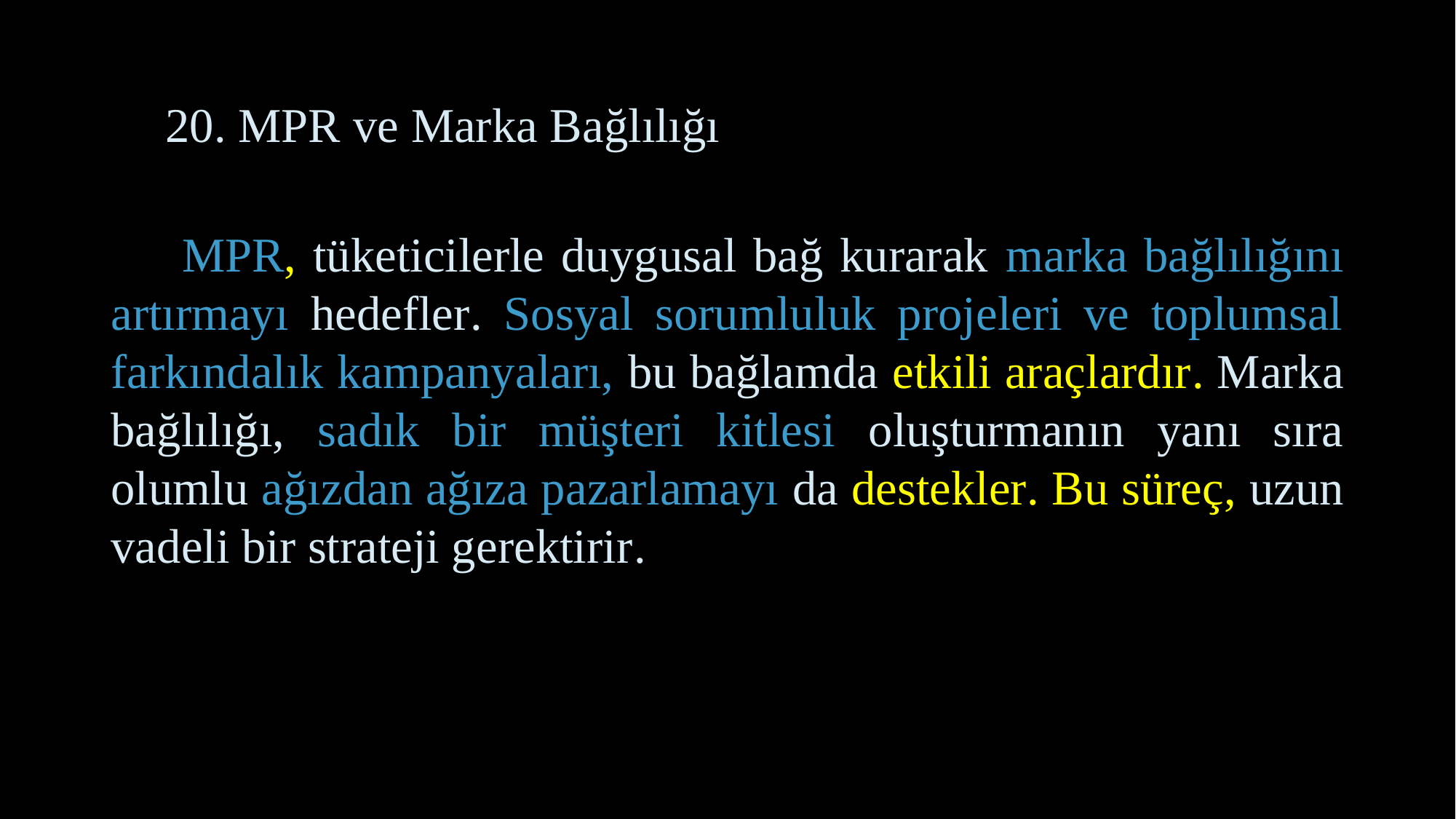

# 20. MPR ve Marka Bağlılığı
 MPR, tüketicilerle duygusal bağ kurarak marka bağlılığını artırmayı hedefler. Sosyal sorumluluk projeleri ve toplumsal farkındalık kampanyaları, bu bağlamda etkili araçlardır. Marka bağlılığı, sadık bir müşteri kitlesi oluşturmanın yanı sıra olumlu ağızdan ağıza pazarlamayı da destekler. Bu süreç, uzun vadeli bir strateji gerektirir.